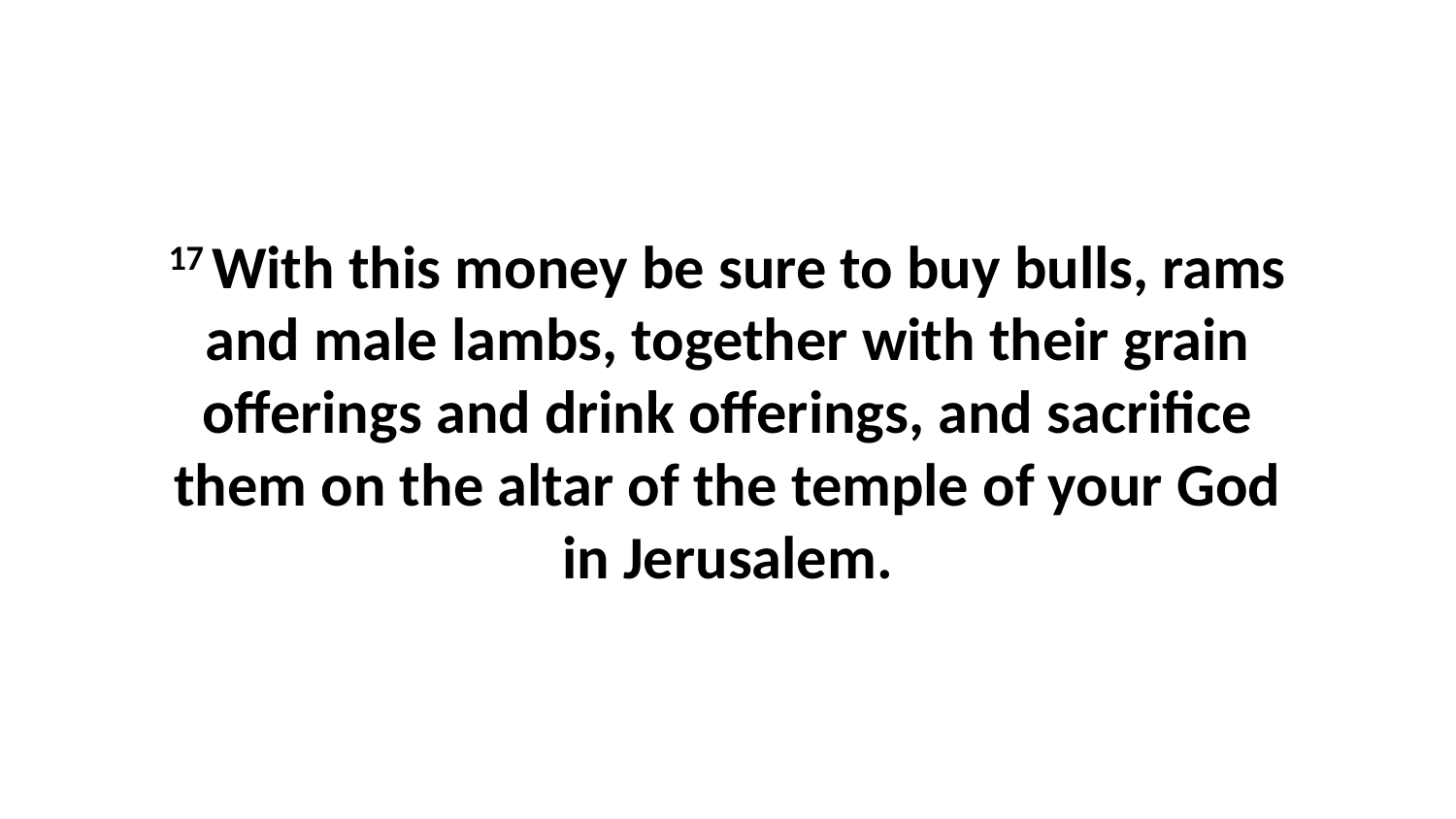

17 With this money be sure to buy bulls, rams and male lambs, together with their grain offerings and drink offerings, and sacrifice them on the altar of the temple of your God in Jerusalem.